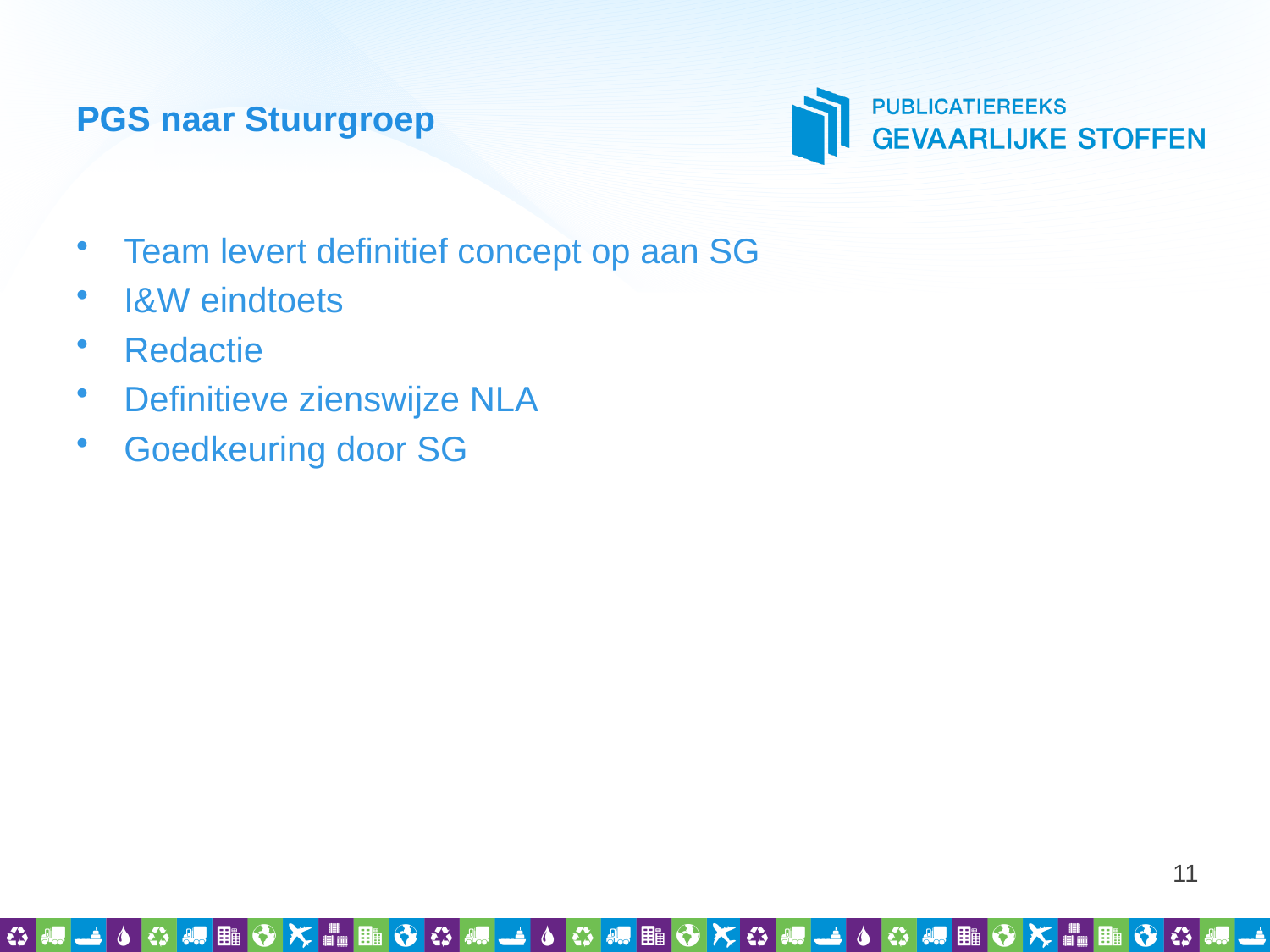

# PGS naar Stuurgroep
Team levert definitief concept op aan SG
I&W eindtoets
Redactie
Definitieve zienswijze NLA
Goedkeuring door SG
11